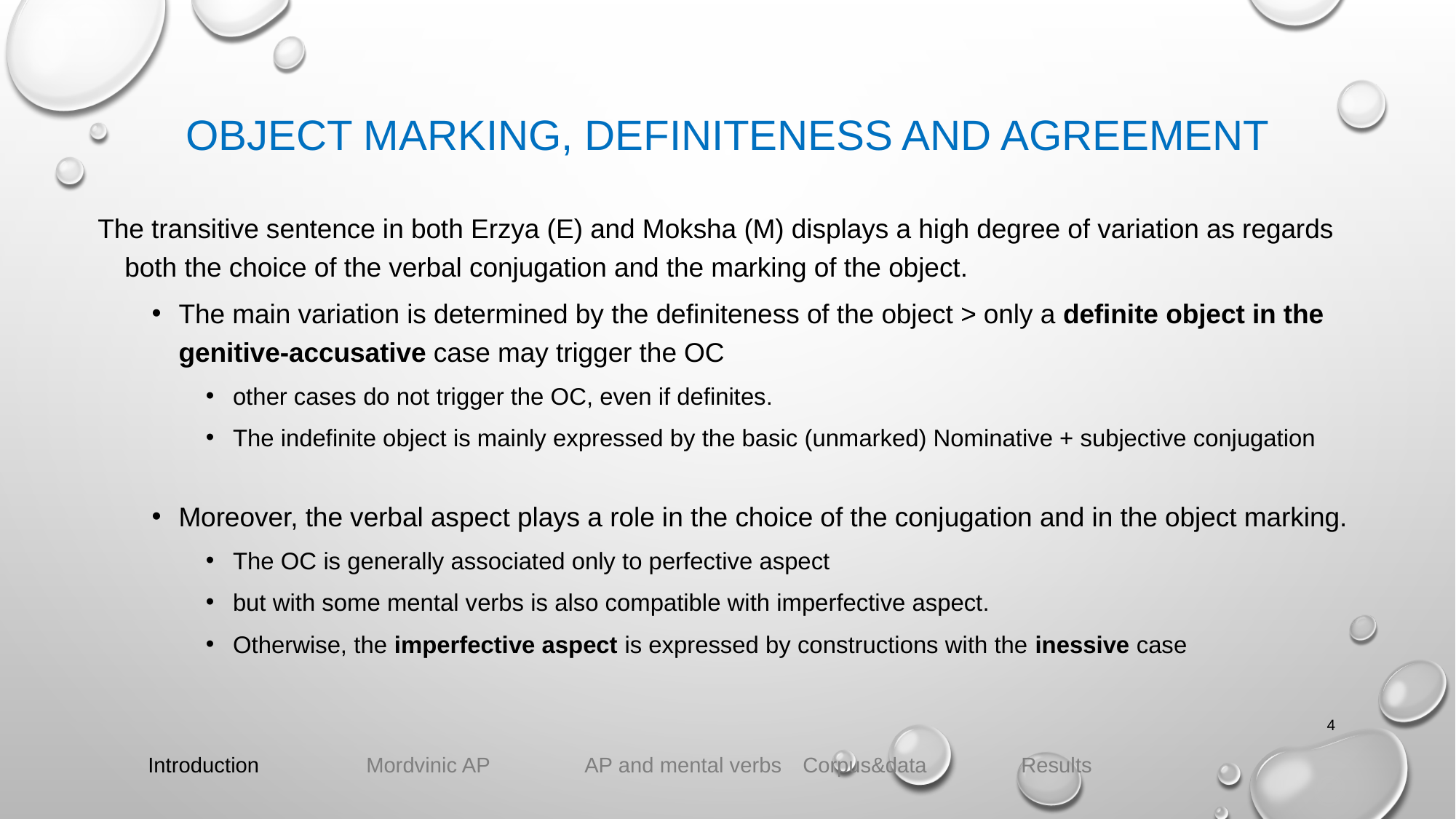

# OBJECT MARKING, DEFINITENESS AND AGREEMENT
The transitive sentence in both Erzya (E) and Moksha (M) displays a high degree of variation as regards both the choice of the verbal conjugation and the marking of the object.
The main variation is determined by the definiteness of the object > only a definite object in the genitive-accusative case may trigger the OC
other cases do not trigger the OC, even if definites.
The indefinite object is mainly expressed by the basic (unmarked) Nominative + subjective conjugation
Moreover, the verbal aspect plays a role in the choice of the conjugation and in the object marking.
The OC is generally associated only to perfective aspect
but with some mental verbs is also compatible with imperfective aspect.
Otherwise, the imperfective aspect is expressed by constructions with the inessive case

4
Introduction	Mordvinic AP 	AP and mental verbs 	Corpus&data 	Results